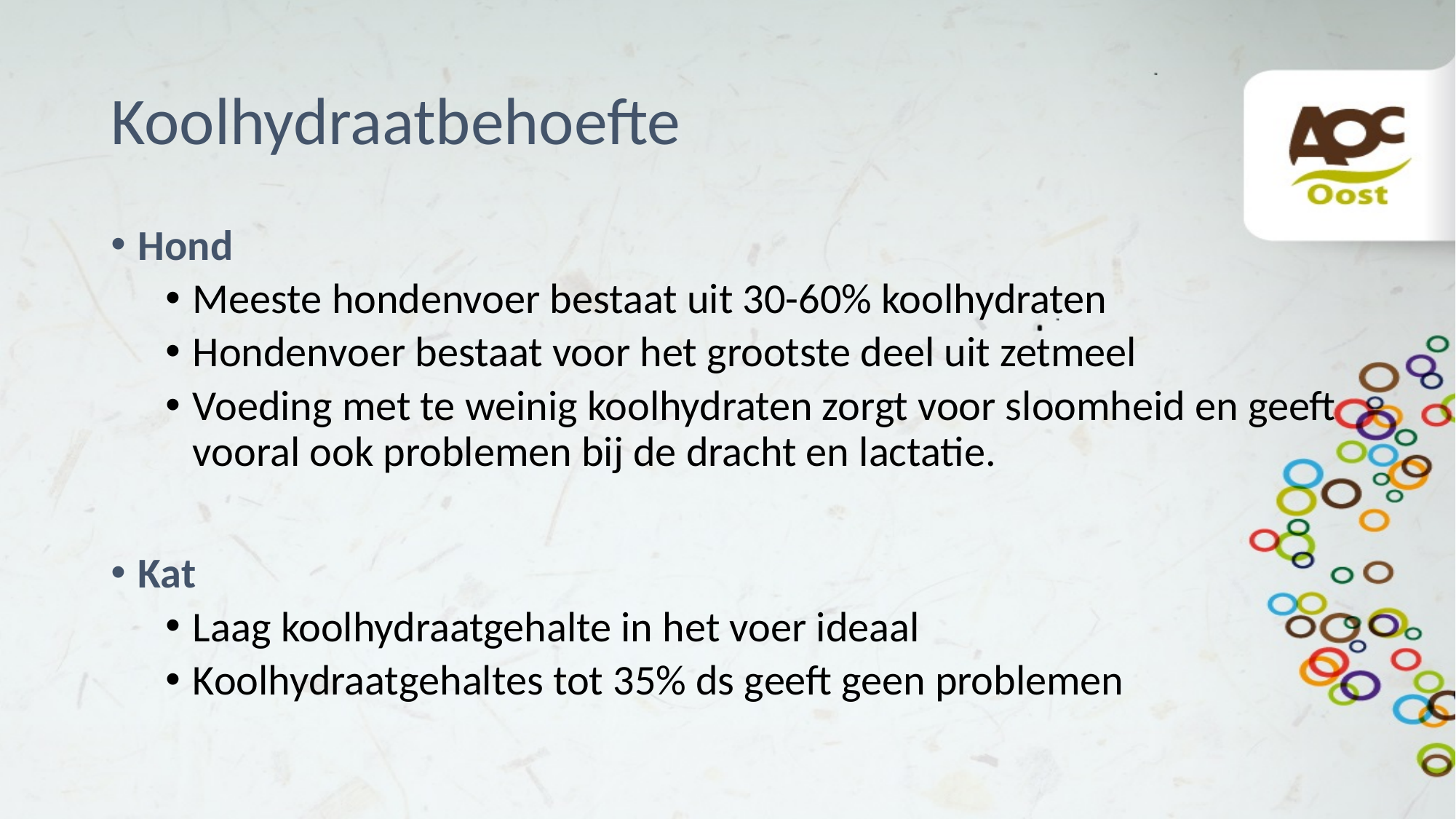

# Koolhydraatbehoefte
Hond
Meeste hondenvoer bestaat uit 30-60% koolhydraten
Hondenvoer bestaat voor het grootste deel uit zetmeel
Voeding met te weinig koolhydraten zorgt voor sloomheid en geeft vooral ook problemen bij de dracht en lactatie.

Kat
Laag koolhydraatgehalte in het voer ideaal
Koolhydraatgehaltes tot 35% ds geeft geen problemen